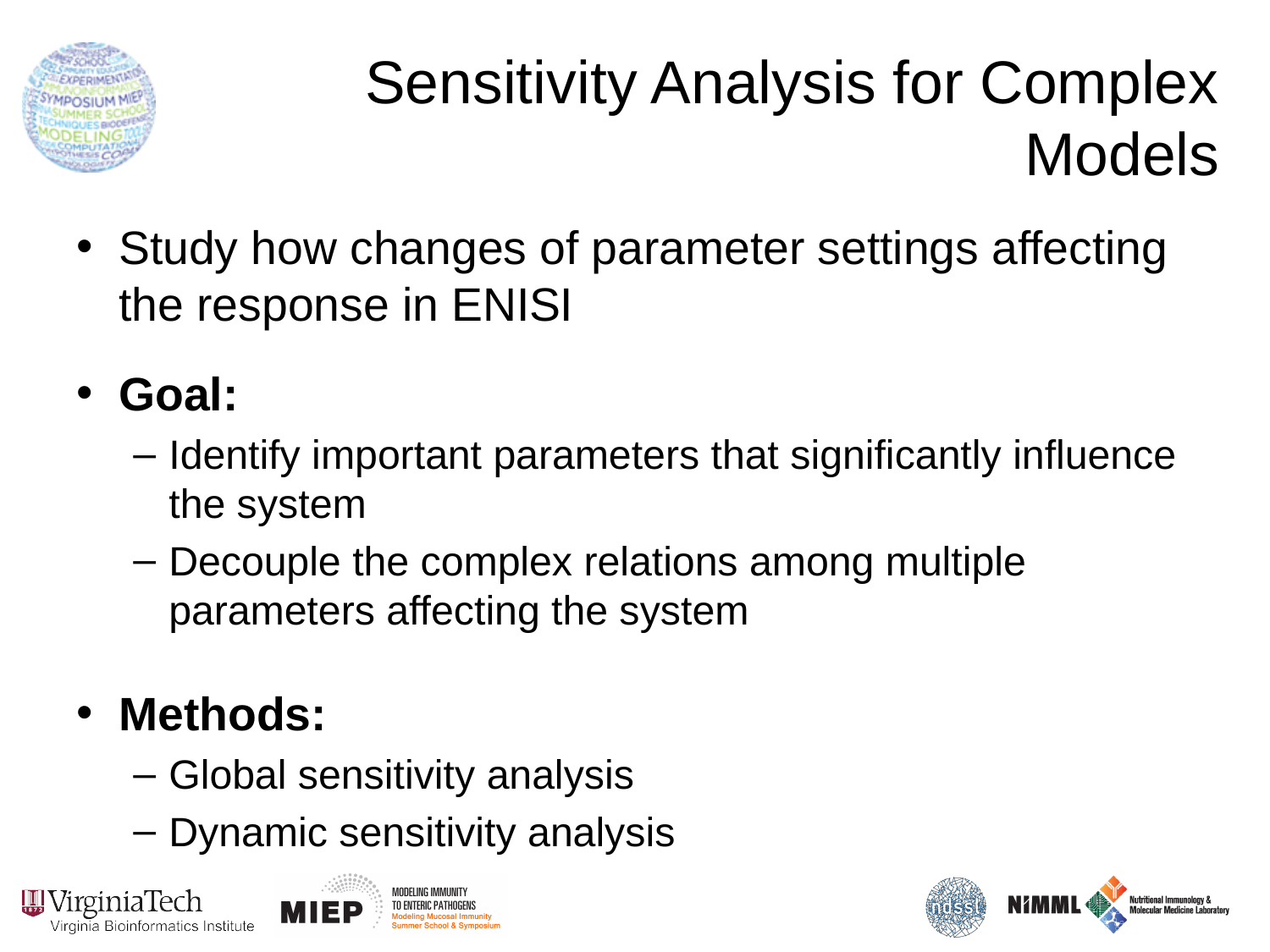

# Sensitivity Analysis for Complex Models
Study how changes of parameter settings affecting the response in ENISI

Goal:
Identify important parameters that significantly influence the system
Decouple the complex relations among multiple parameters affecting the system

Methods:
Global sensitivity analysis
Dynamic sensitivity analysis